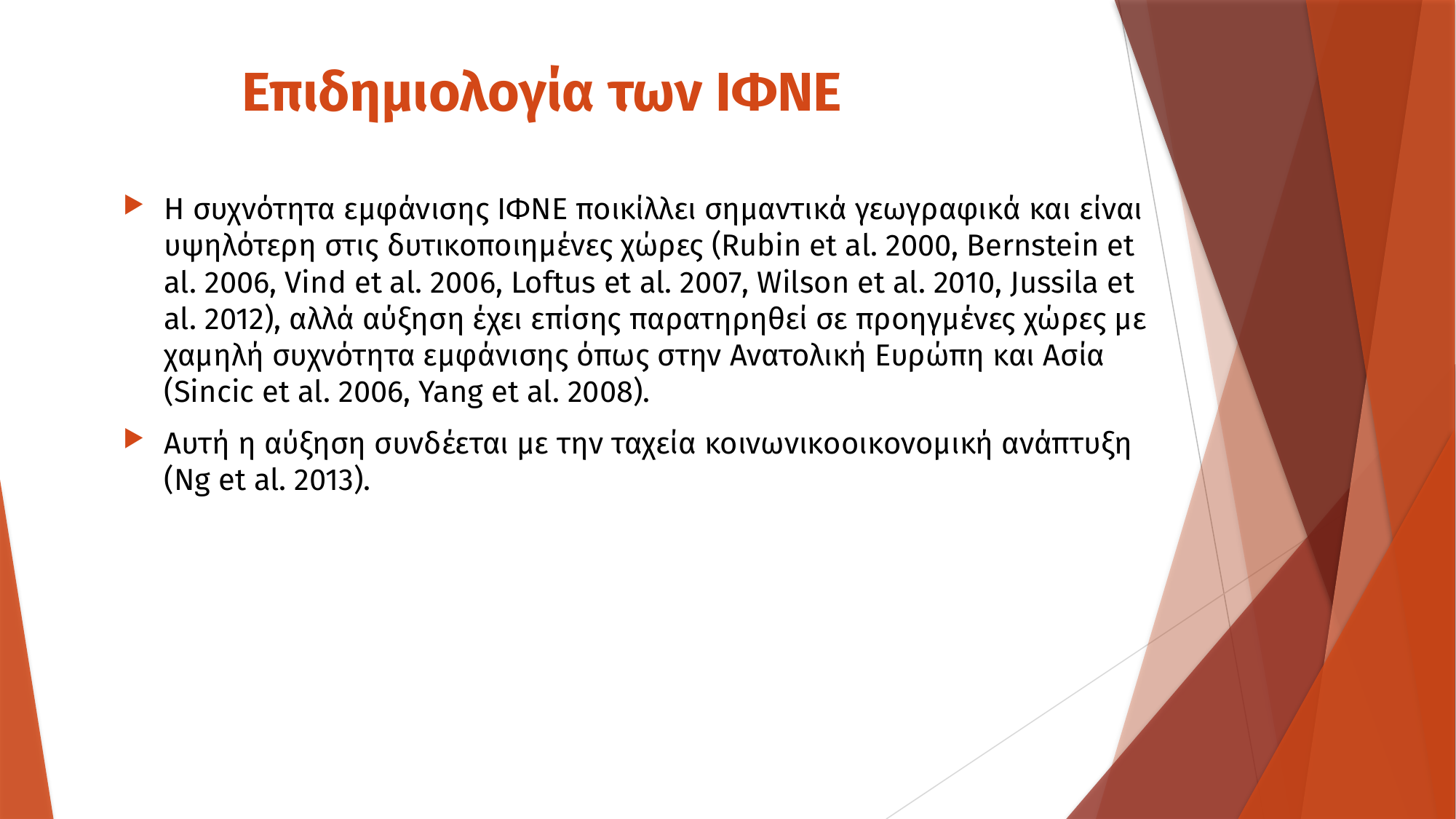

# Επιδημιολογία των ΙΦΝΕ
Η συχνότητα εμφάνισης ΙΦΝΕ ποικίλλει σημαντικά γεωγραφικά και είναι υψηλότερη στις δυτικοποιημένες χώρες (Rubin et al. 2000, Bernstein et al. 2006, Vind et al. 2006, Loftus et al. 2007, Wilson et al. 2010, Jussila et al. 2012), αλλά αύξηση έχει επίσης παρατηρηθεί σε προηγμένες χώρες με χαμηλή συχνότητα εμφάνισης όπως στην Ανατολική Ευρώπη και Ασία (Sincic et al. 2006, Yang et al. 2008).
Αυτή η αύξηση συνδέεται με την ταχεία κοινωνικοοικονομική ανάπτυξη (Ng et al. 2013).